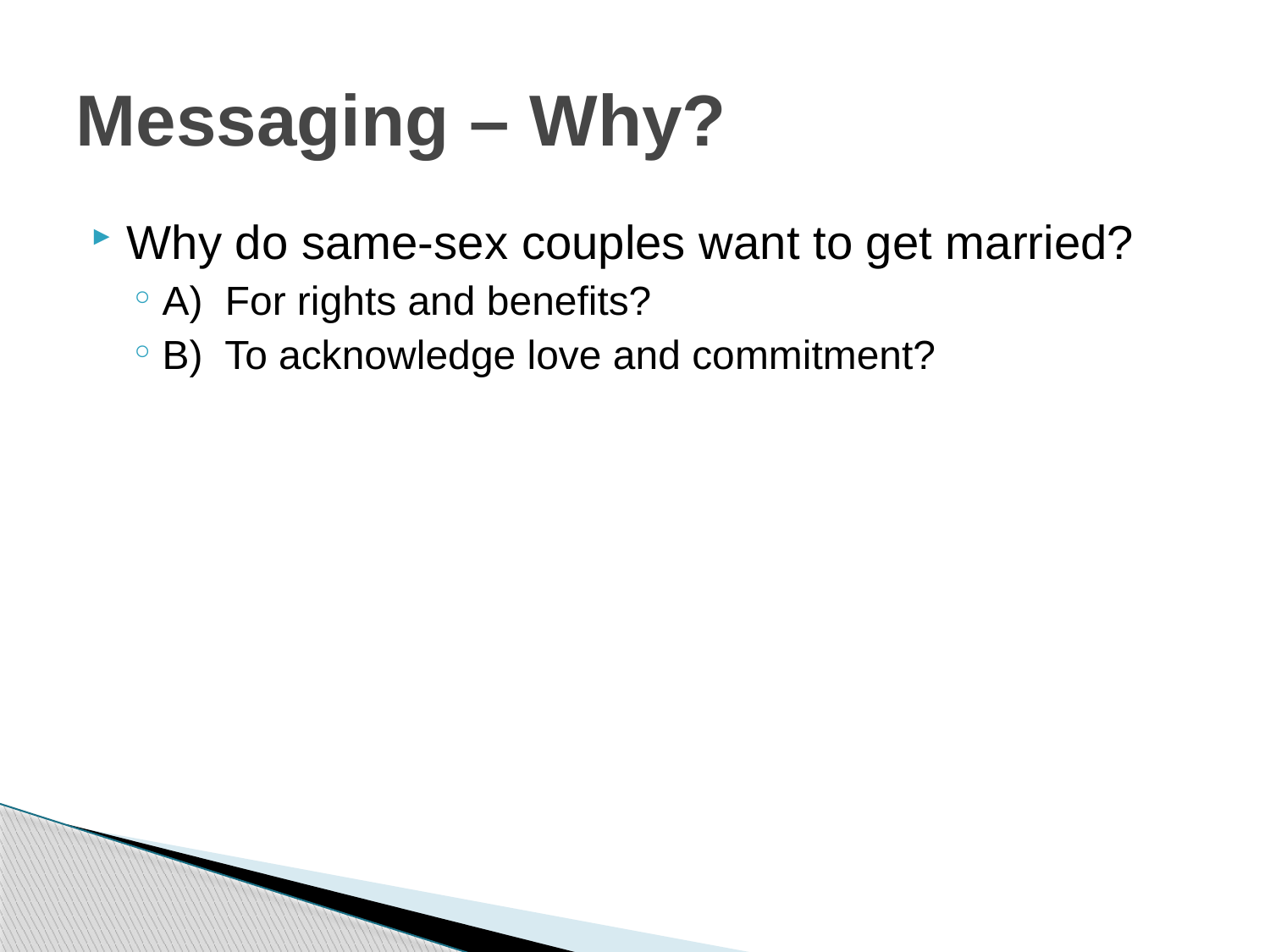

# Messaging – Why?
Why do same-sex couples want to get married?
A)  For rights and benefits?
B)  To acknowledge love and commitment?